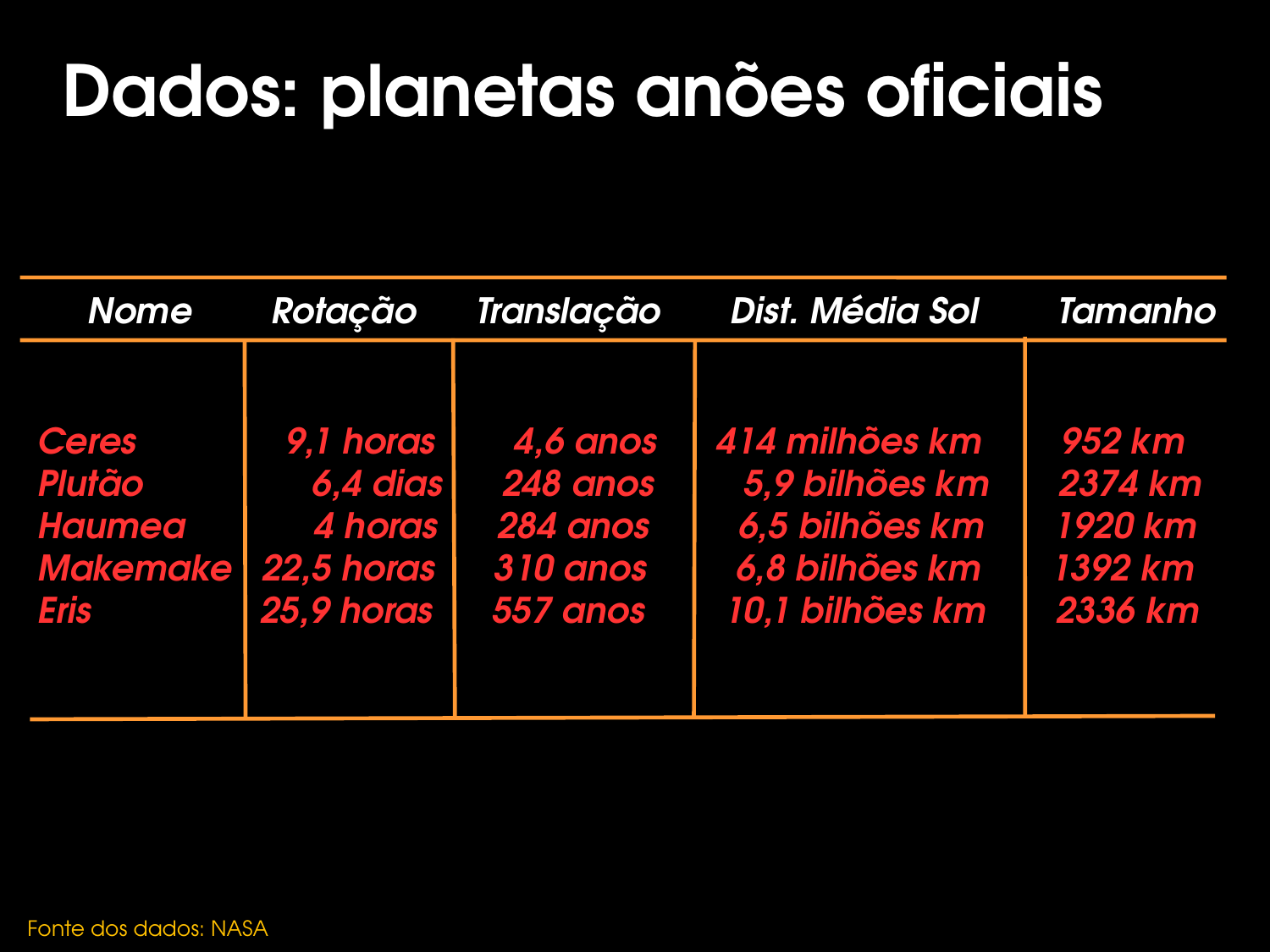

Dados: planetas anões oficiais

      Nome        Rotação      Translação       Dist. Média Sol        Tamanho

Ceres               9,1 horas        4,6 anos      414 milhões km        952 km
Plutão                 6,4 dias      248 anos         5,9 bilhões km       2374 km
Haumea             4 horas      284 anos         6,5 bilhões km       1920 km
Makemake   22,5 horas      310 anos         6,8 bilhões km       1392 km
Eris                 25,9 horas      557 anos        10,1 bilhões km       2336 km

Fonte dos dados: NASA